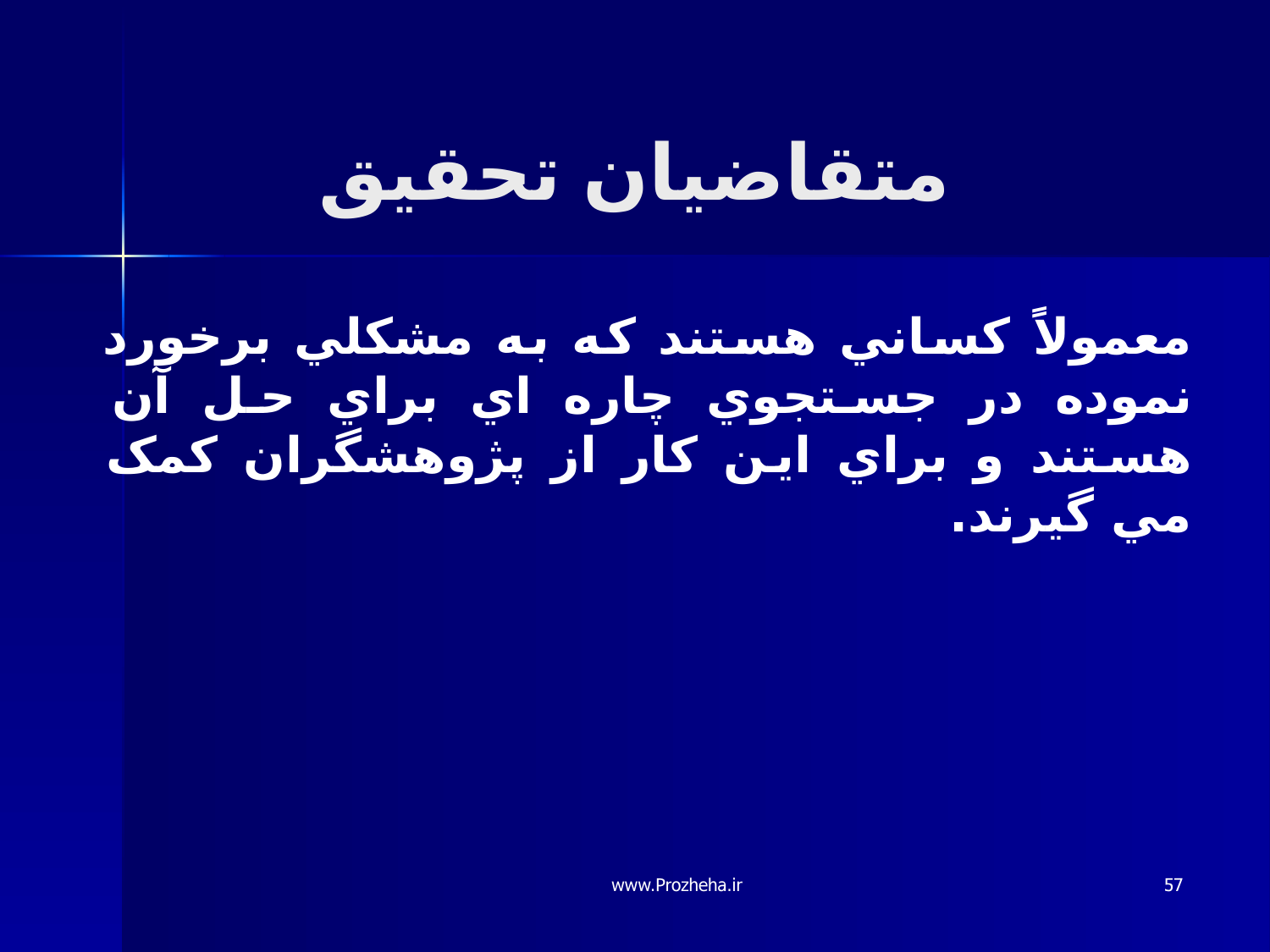

متقاضيان تحقيق
معمولاً کساني هستند که به مشکلي برخورد نموده در جستجوي چاره اي براي حل آن هستند و براي اين کار از پژوهشگران کمک مي گيرند.
www.Prozheha.ir
57